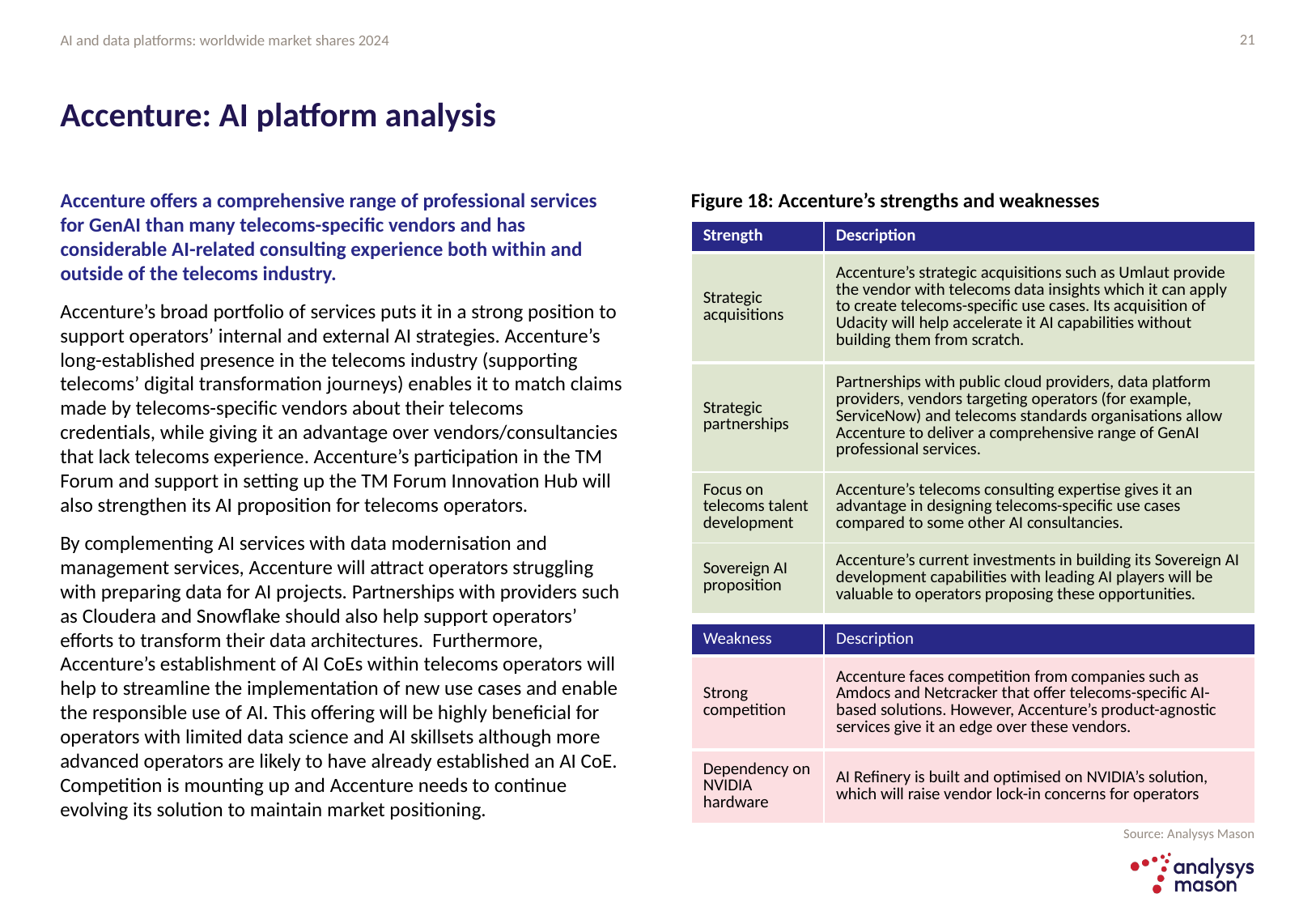

21
# Accenture: AI platform analysis
Accenture offers a comprehensive range of professional services for GenAI than many telecoms-specific vendors and has considerable AI-related consulting experience both within and outside of the telecoms industry.
Accenture’s broad portfolio of services puts it in a strong position to support operators’ internal and external AI strategies. Accenture’s long-established presence in the telecoms industry (supporting telecoms’ digital transformation journeys) enables it to match claims made by telecoms-specific vendors about their telecoms credentials, while giving it an advantage over vendors/consultancies that lack telecoms experience. Accenture’s participation in the TM Forum and support in setting up the TM Forum Innovation Hub will also strengthen its AI proposition for telecoms operators.
By complementing AI services with data modernisation and management services, Accenture will attract operators struggling with preparing data for AI projects. Partnerships with providers such as Cloudera and Snowflake should also help support operators’ efforts to transform their data architectures.  Furthermore, Accenture’s establishment of AI CoEs within telecoms operators will help to streamline the implementation of new use cases and enable the responsible use of AI. This offering will be highly beneficial for operators with limited data science and AI skillsets although more advanced operators are likely to have already established an AI CoE. Competition is mounting up and Accenture needs to continue evolving its solution to maintain market positioning.

Figure 18: Accenture’s strengths and weaknesses
| Strength | Description |
| --- | --- |
| Strategic acquisitions | Accenture’s strategic acquisitions such as Umlaut provide the vendor with telecoms data insights which it can apply to create telecoms-specific use cases. Its acquisition of Udacity will help accelerate it AI capabilities without building them from scratch. |
| Strategic partnerships | Partnerships with public cloud providers, data platform providers, vendors targeting operators (for example, ServiceNow) and telecoms standards organisations allow Accenture to deliver a comprehensive range of GenAI professional services. |
| Focus on telecoms talent development | Accenture’s telecoms consulting expertise gives it an advantage in designing telecoms-specific use cases compared to some other AI consultancies. |
| Sovereign AI proposition | Accenture’s current investments in building its Sovereign AI development capabilities with leading AI players will be valuable to operators proposing these opportunities. |
| Weakness | Description |
| --- | --- |
| Strong competition | Accenture faces competition from companies such as Amdocs and Netcracker that offer telecoms-specific AI-based solutions. However, Accenture’s product-agnostic services give it an edge over these vendors. |
| Dependency on NVIDIA hardware | AI Refinery is built and optimised on NVIDIA’s solution, which will raise vendor lock-in concerns for operators |
Source: Analysys Mason